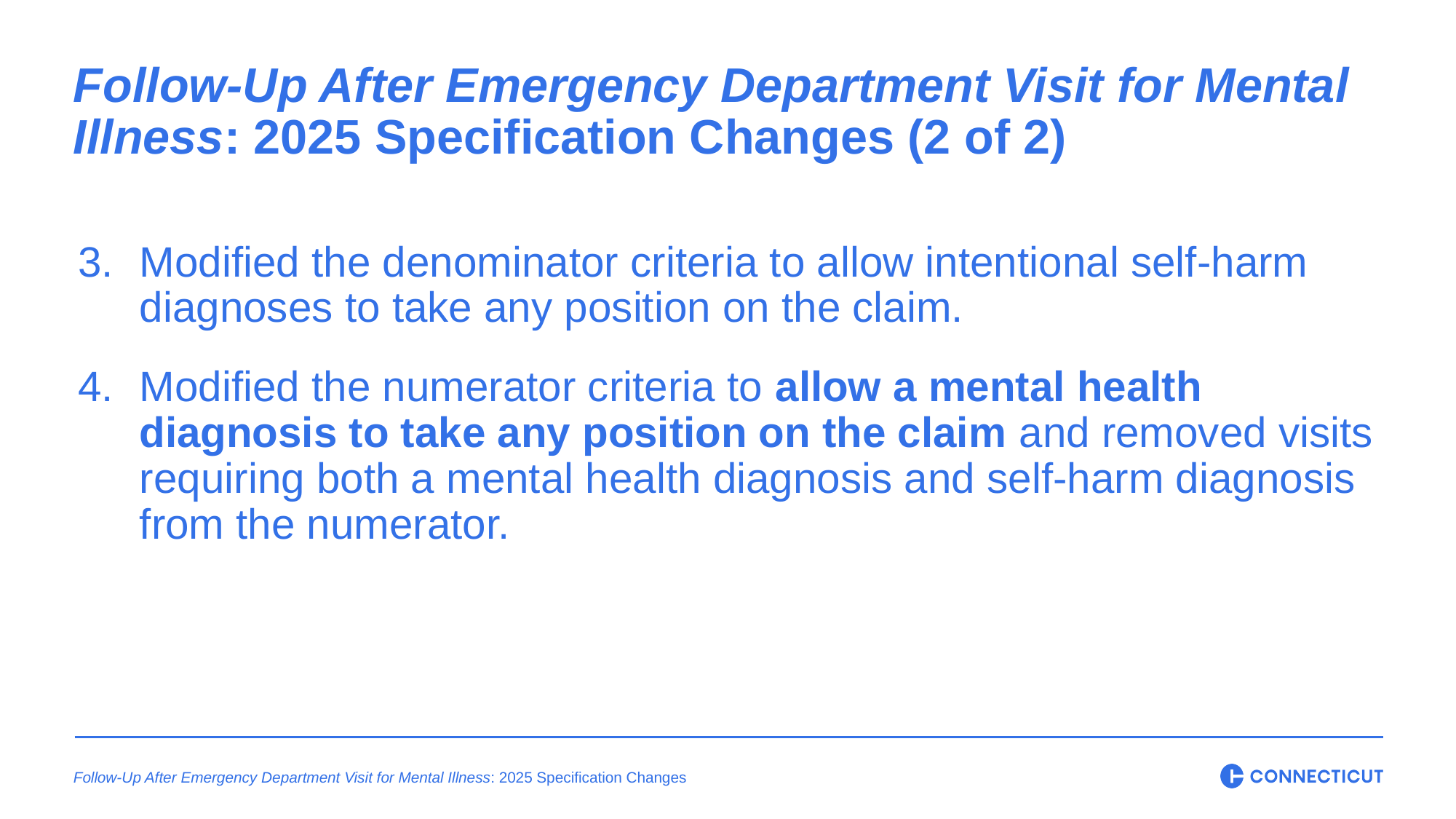

Follow-Up After Emergency Department Visit for Mental Illness: 2025 Specification Changes (2 of 2)
Modified the denominator criteria to allow intentional self-harm diagnoses to take any position on the claim.
Modified the numerator criteria to allow a mental health diagnosis to take any position on the claim and removed visits requiring both a mental health diagnosis and self-harm diagnosis from the numerator.
Follow-Up After Emergency Department Visit for Mental Illness: 2025 Specification Changes